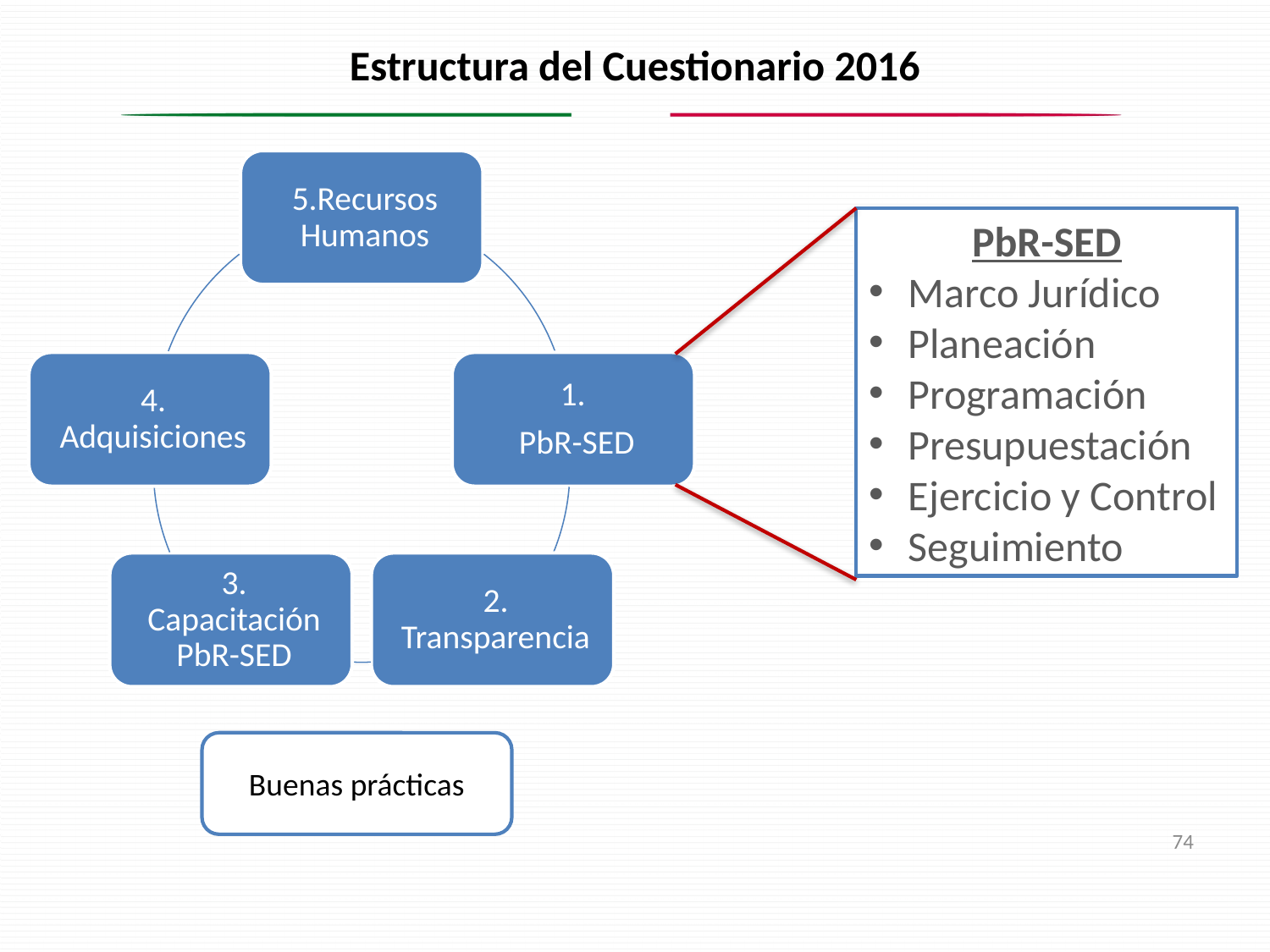

# Estructura del Cuestionario 2016
5.Recursos Humanos
1.
PbR-SED
2. Transparencia
3. Capacitación PbR-SED
4. Adquisiciones
PbR-SED
Marco Jurídico
Planeación
Programación
Presupuestación
Ejercicio y Control
Seguimiento
Buenas prácticas
74